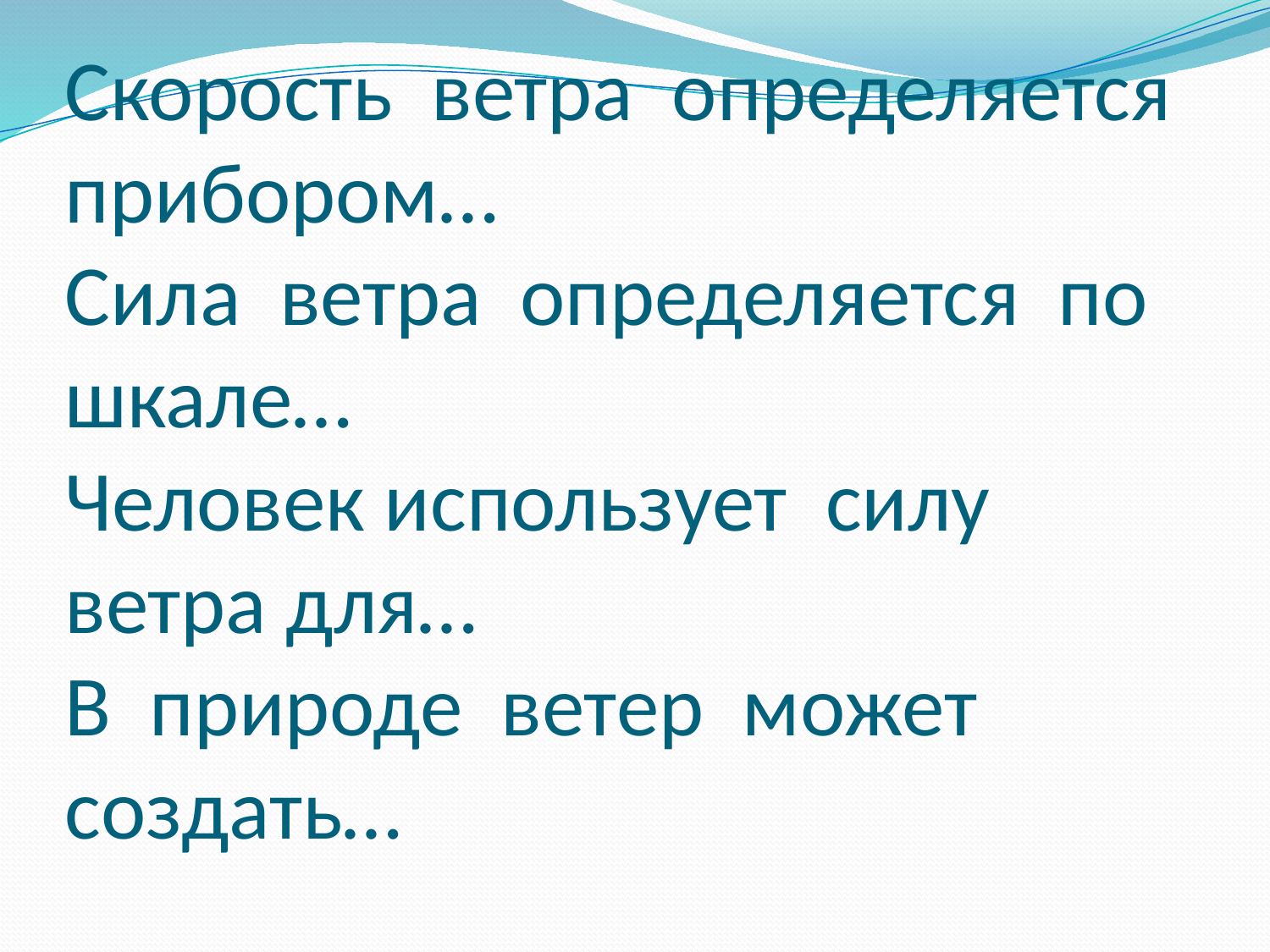

# Скорость  ветра  определяется  прибором… Сила  ветра  определяется  по  шкале… Человек использует  силу  ветра для… В  природе  ветер  может  создать…